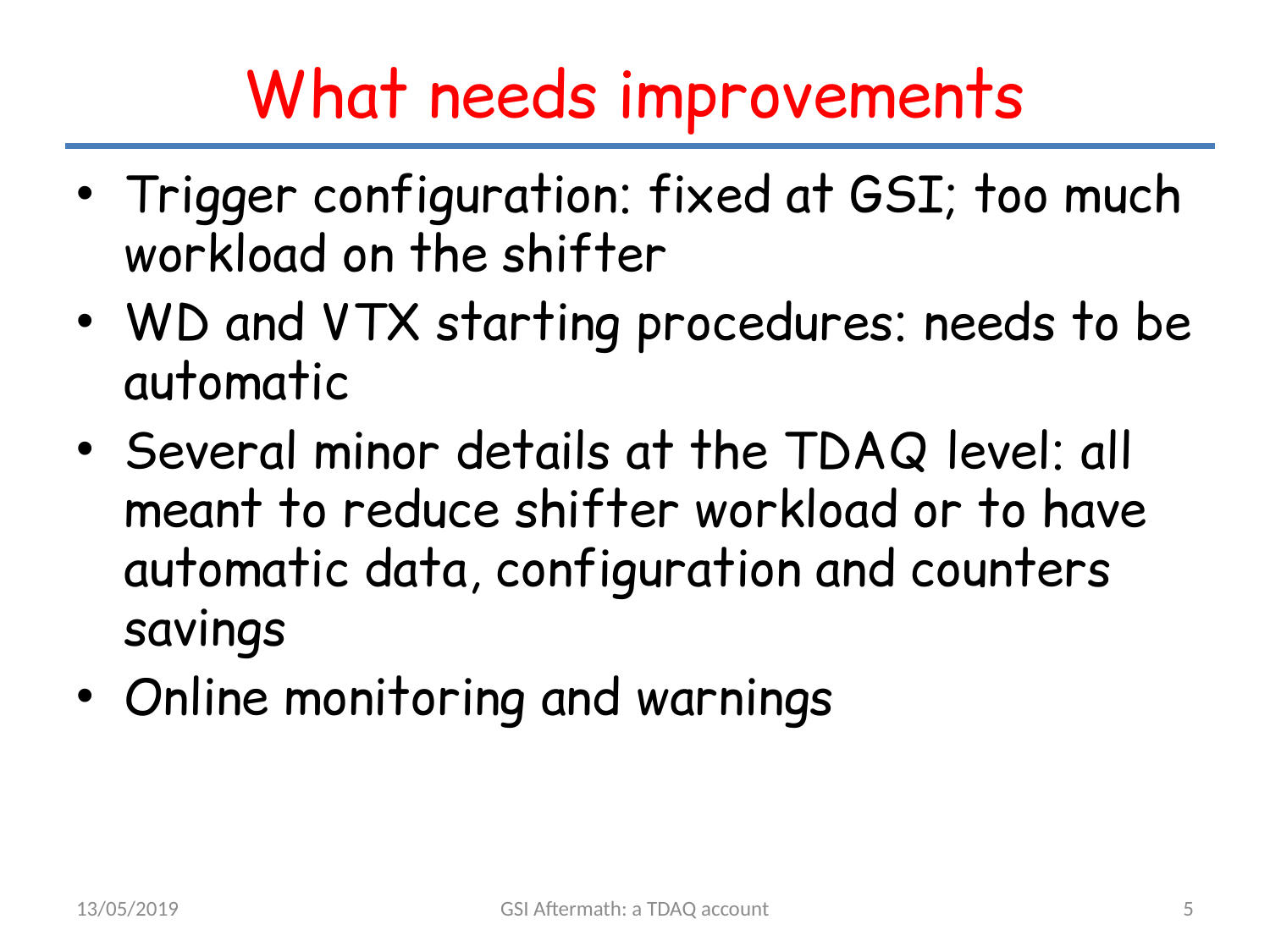

# What needs improvements
Trigger configuration: fixed at GSI; too much workload on the shifter
WD and VTX starting procedures: needs to be automatic
Several minor details at the TDAQ level: all meant to reduce shifter workload or to have automatic data, configuration and counters savings
Online monitoring and warnings
13/05/2019
GSI Aftermath: a TDAQ account
5